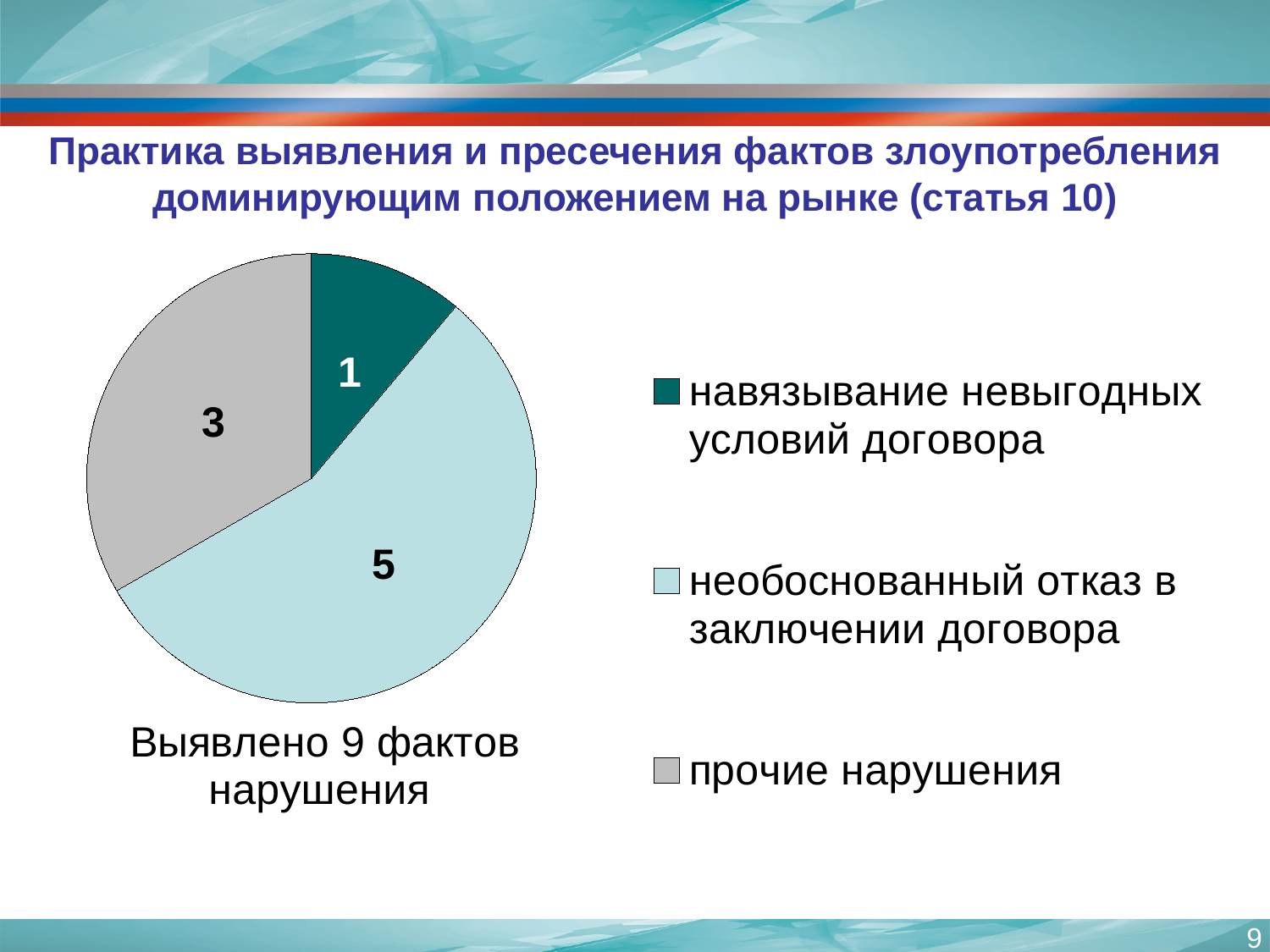

Практика выявления и пресечения фактов злоупотребления доминирующим положением на рынке (статья 10)

### Chart

| Category | Столбец1 |
|---|---|
| навязывание невыгодных условий договора | 1.0 |
| необоснованный отказ в заключении договора | 5.0 |
| установление финансовой организацией необоснованно высокой цены финансовой услуги | None |
| создание препятствий доступу на рынок | None |
| создание дискриминационных условий | None |
| прочие нарушения | 3.0 |
9